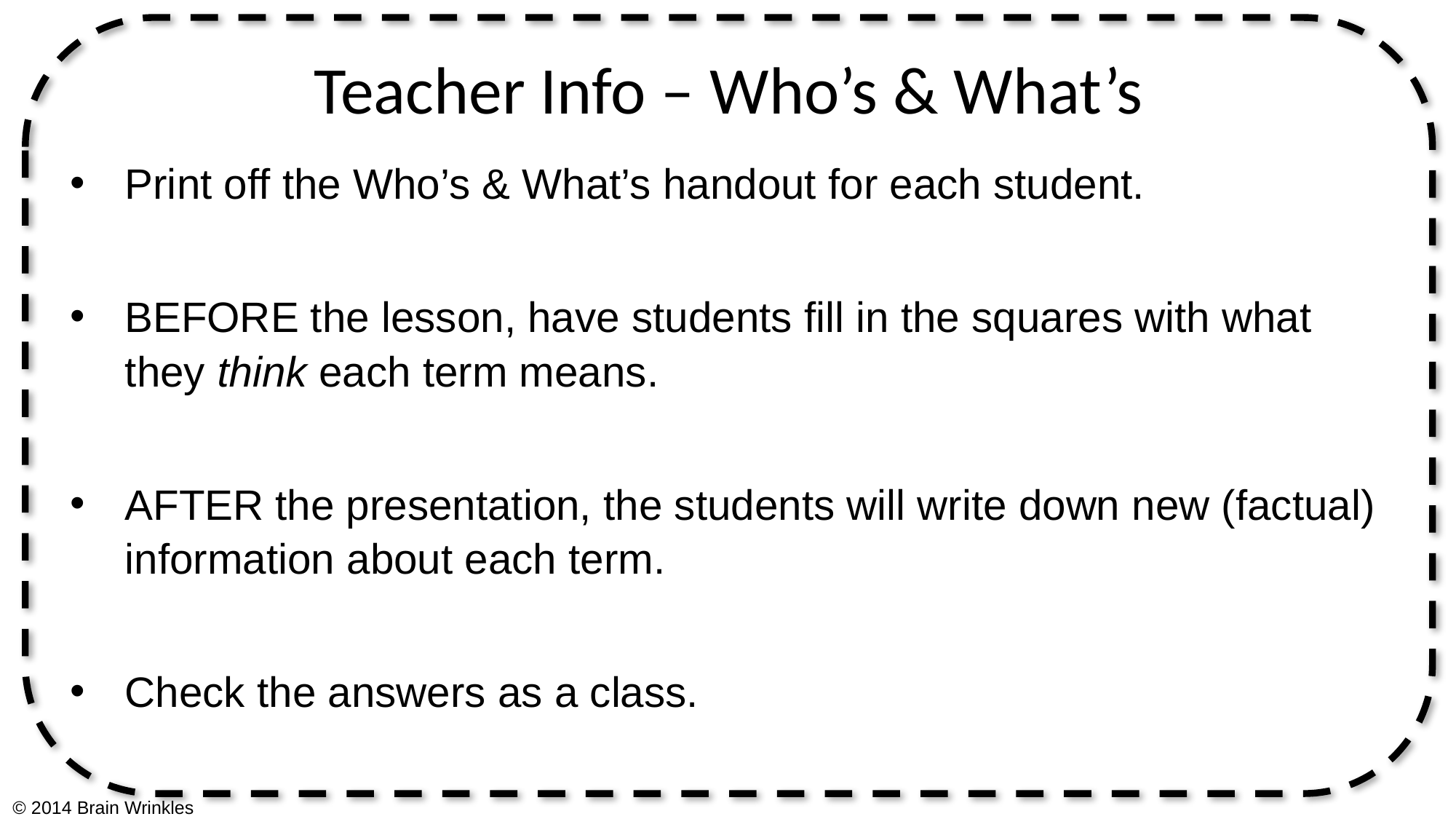

Teacher Info – Who’s & What’s

Print off the Who’s & What’s handout for each student.

BEFORE the lesson, have students fill in the squares with what they think each term means.

AFTER the presentation, the students will write down new (factual) information about each term.

Check the answers as a class.

© 2014 Brain Wrinkles